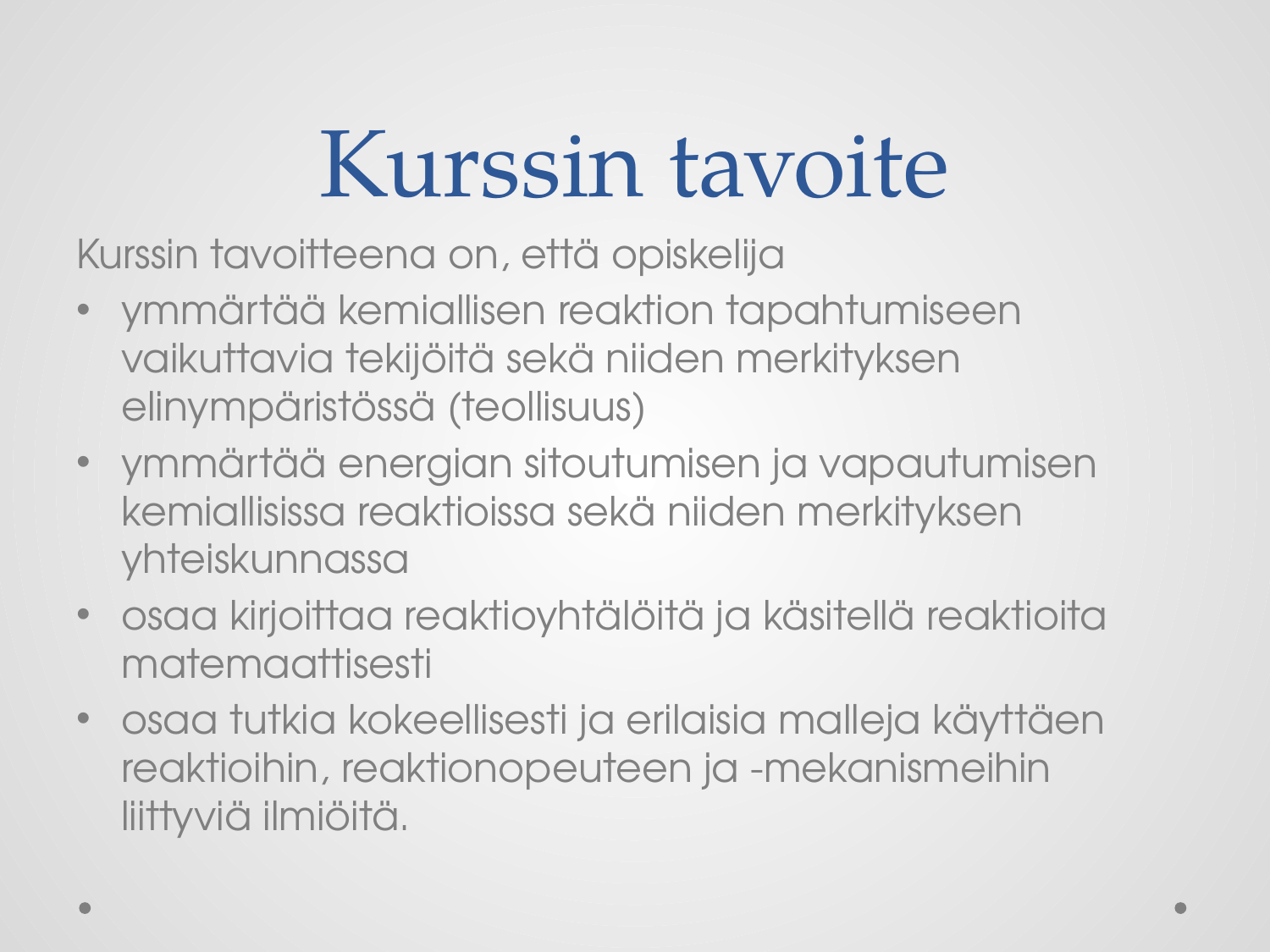

# Kurssin tavoite
Kurssin tavoitteena on, että opiskelija
ymmärtää kemiallisen reaktion tapahtumiseen vaikuttavia tekijöitä sekä niiden merkityksen elinympäristössä (teollisuus)
ymmärtää energian sitoutumisen ja vapautumisen kemiallisissa reaktioissa sekä niiden merkityksen yhteiskunnassa
osaa kirjoittaa reaktioyhtälöitä ja käsitellä reaktioita matemaattisesti
osaa tutkia kokeellisesti ja erilaisia malleja käyttäen reaktioihin, reaktionopeuteen ja -mekanismeihin liittyviä ilmiöitä.